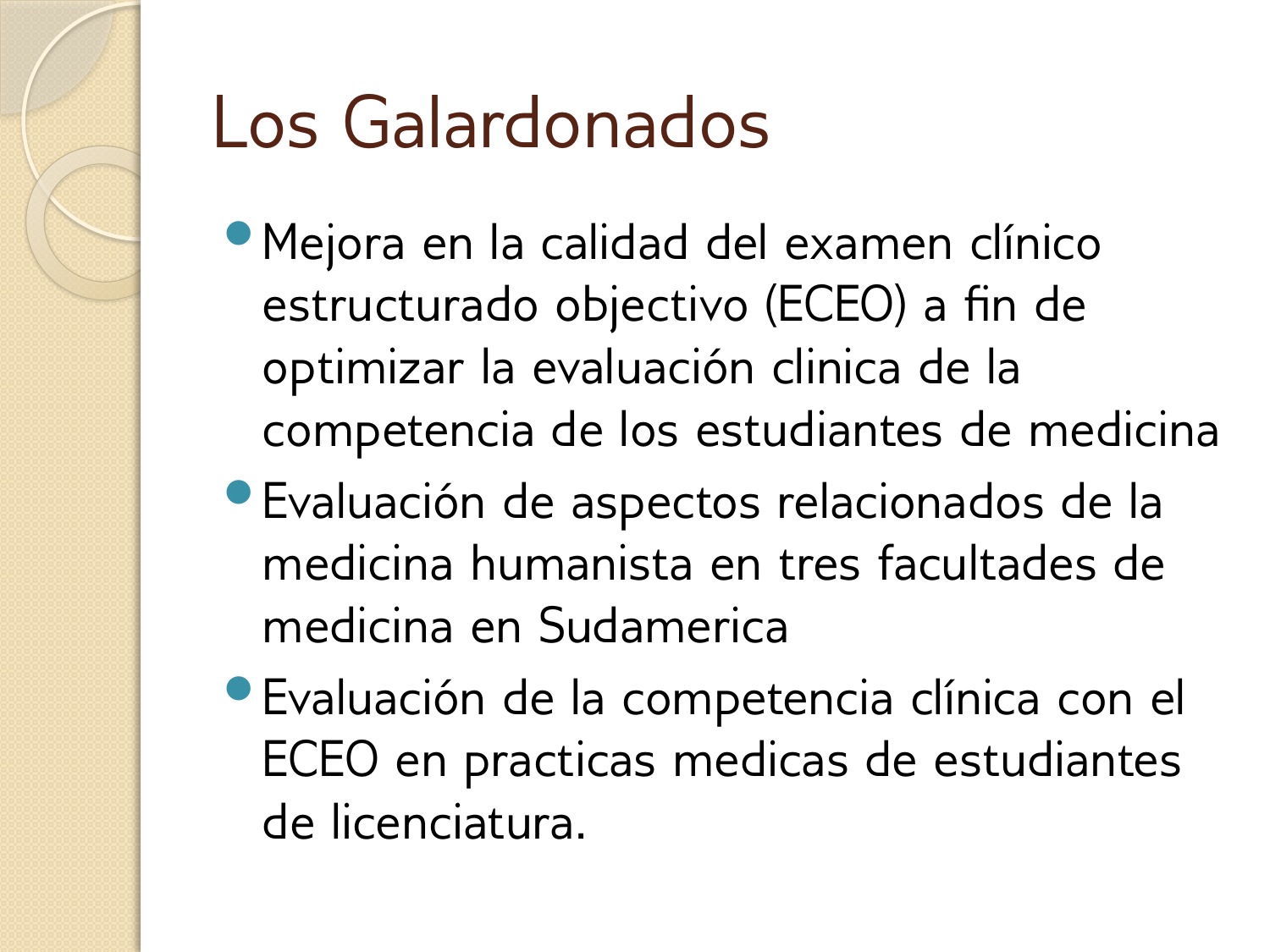

# Los Galardonados
Mejora en la calidad del examen clínico estructurado objectivo (ECEO) a fin de optimizar la evaluación clinica de la competencia de los estudiantes de medicina
Evaluación de aspectos relacionados de la medicina humanista en tres facultades de medicina en Sudamerica
Evaluación de la competencia clínica con el ECEO en practicas medicas de estudiantes de licenciatura.